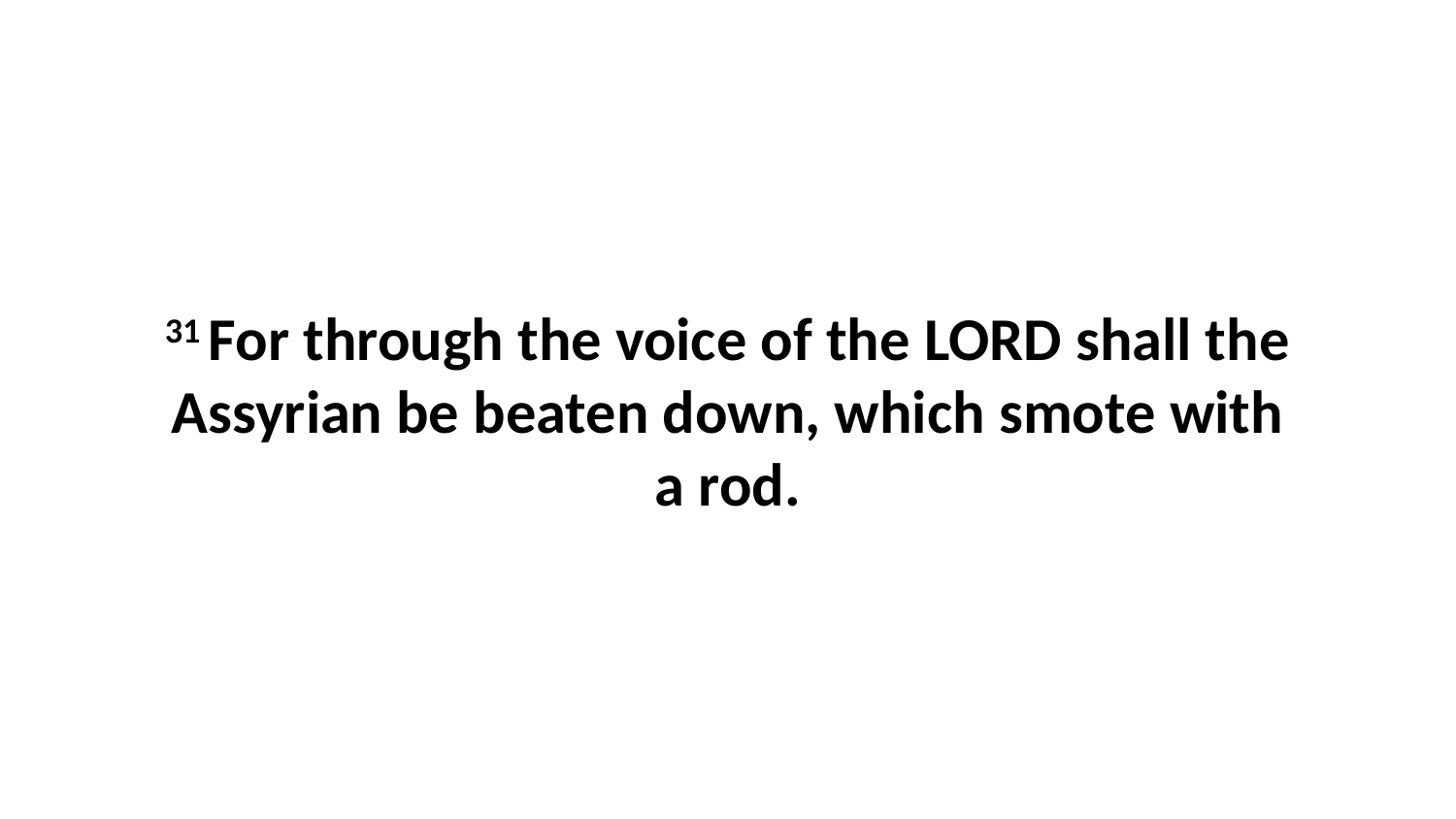

31 For through the voice of the LORD shall the Assyrian be beaten down, which smote with a rod.